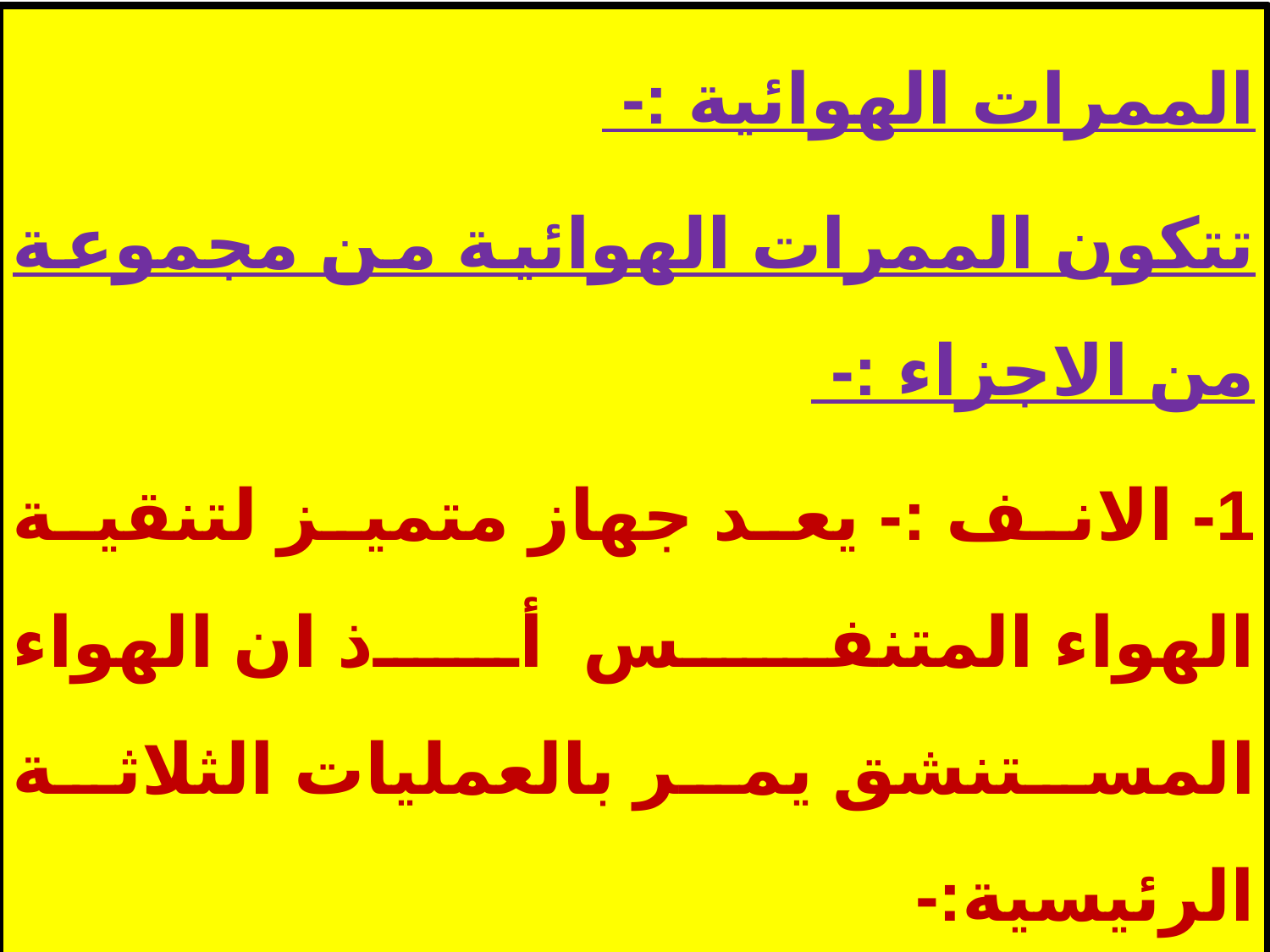

الممرات الهوائية :-
تتكون الممرات الهوائية من مجموعة من الاجزاء :-
1- الانف :- يعد جهاز متميز لتنقية الهواء المتنفس  أذ ان الهواء المستنشق يمر بالعمليات الثلاثة الرئيسية:-
العمل على رفع درجة حرارة الجسم
تنقية هواء المتنفس من الاتربة والغبار
ترطيب الهواء الجاف المتنفس